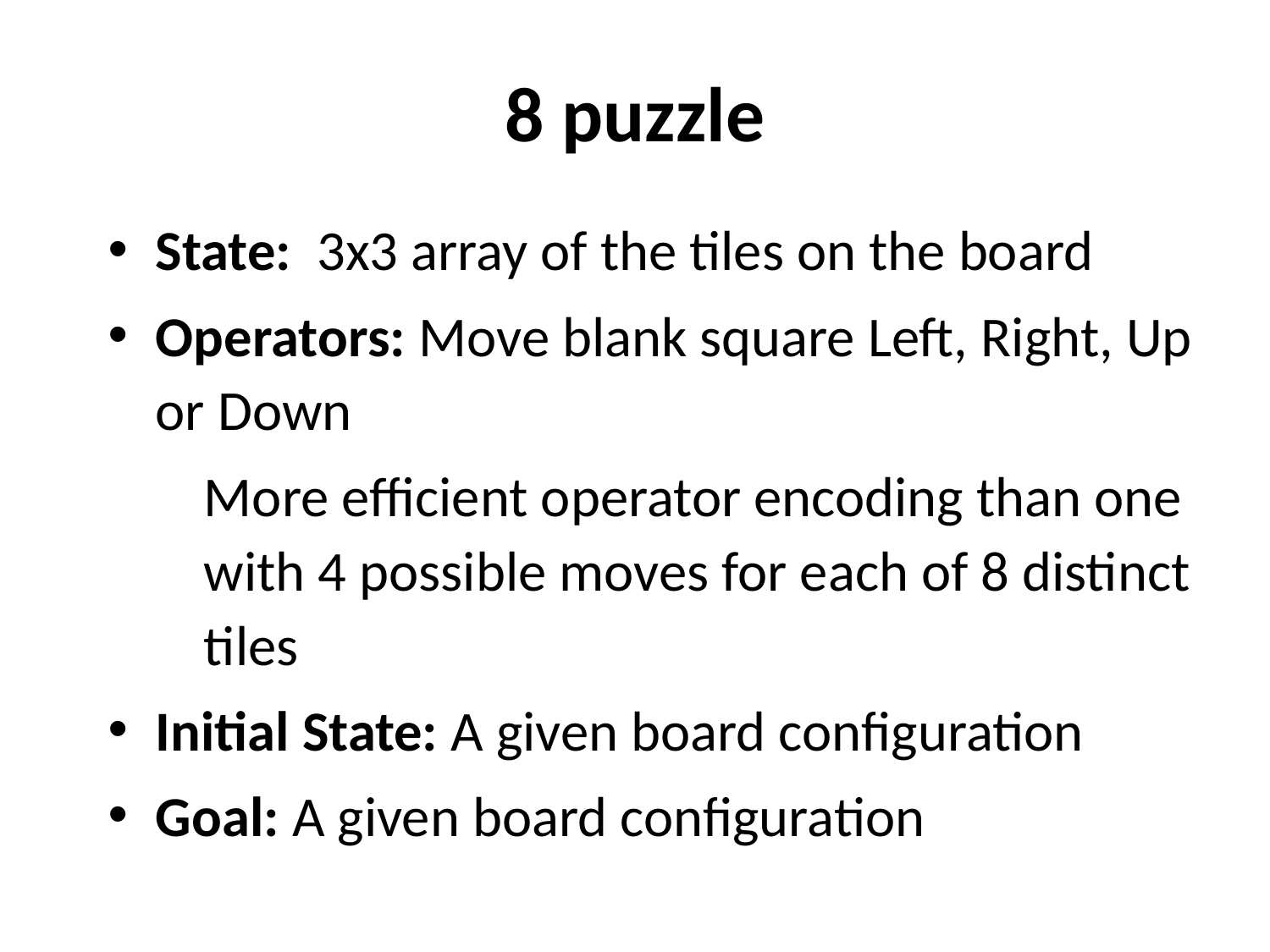

# 8 puzzle
State:  3x3 array of the tiles on the board
Operators: Move blank square Left, Right, Up or Down
More efficient operator encoding than one with 4 possible moves for each of 8 distinct tiles
Initial State: A given board configuration
Goal: A given board configuration